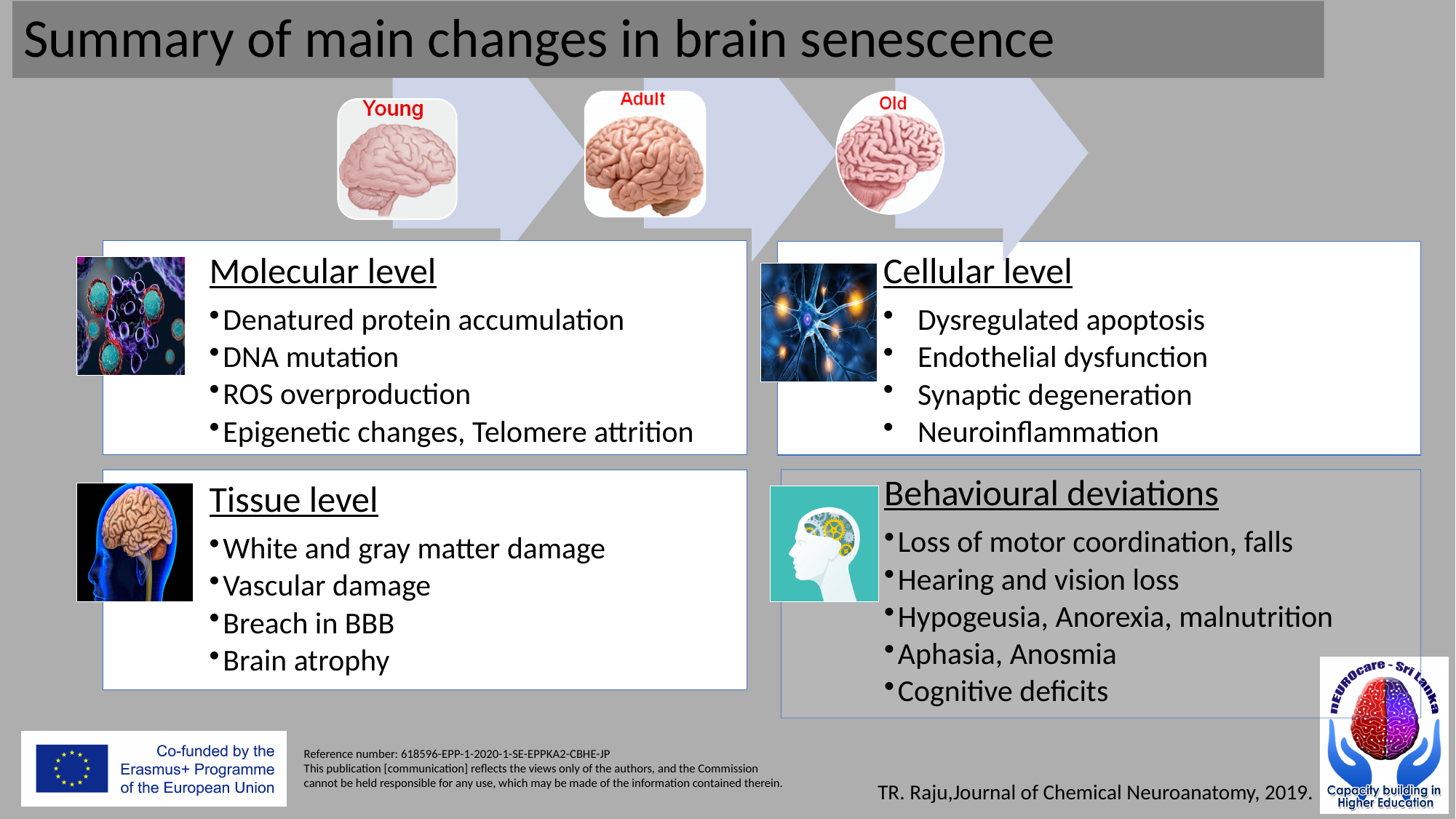

# Summary of main changes in brain senescence

Molecular level
Denatured protein accumulation
DNA mutation
ROS overproduction
Epigenetic changes, Telomere attrition
Cellular level
Dysregulated apoptosis
Endothelial dysfunction
Synaptic degeneration
Neuroinflammation

Tissue level
White and gray matter damage
Vascular damage
Breach in BBB
Brain atrophy
Behavioural deviations
Loss of motor coordination, falls
Hearing and vision loss
Hypogeusia, Anorexia, malnutrition
Aphasia, Anosmia
Cognitive deficits

TR. Raju,Journal of Chemical Neuroanatomy, 2019.